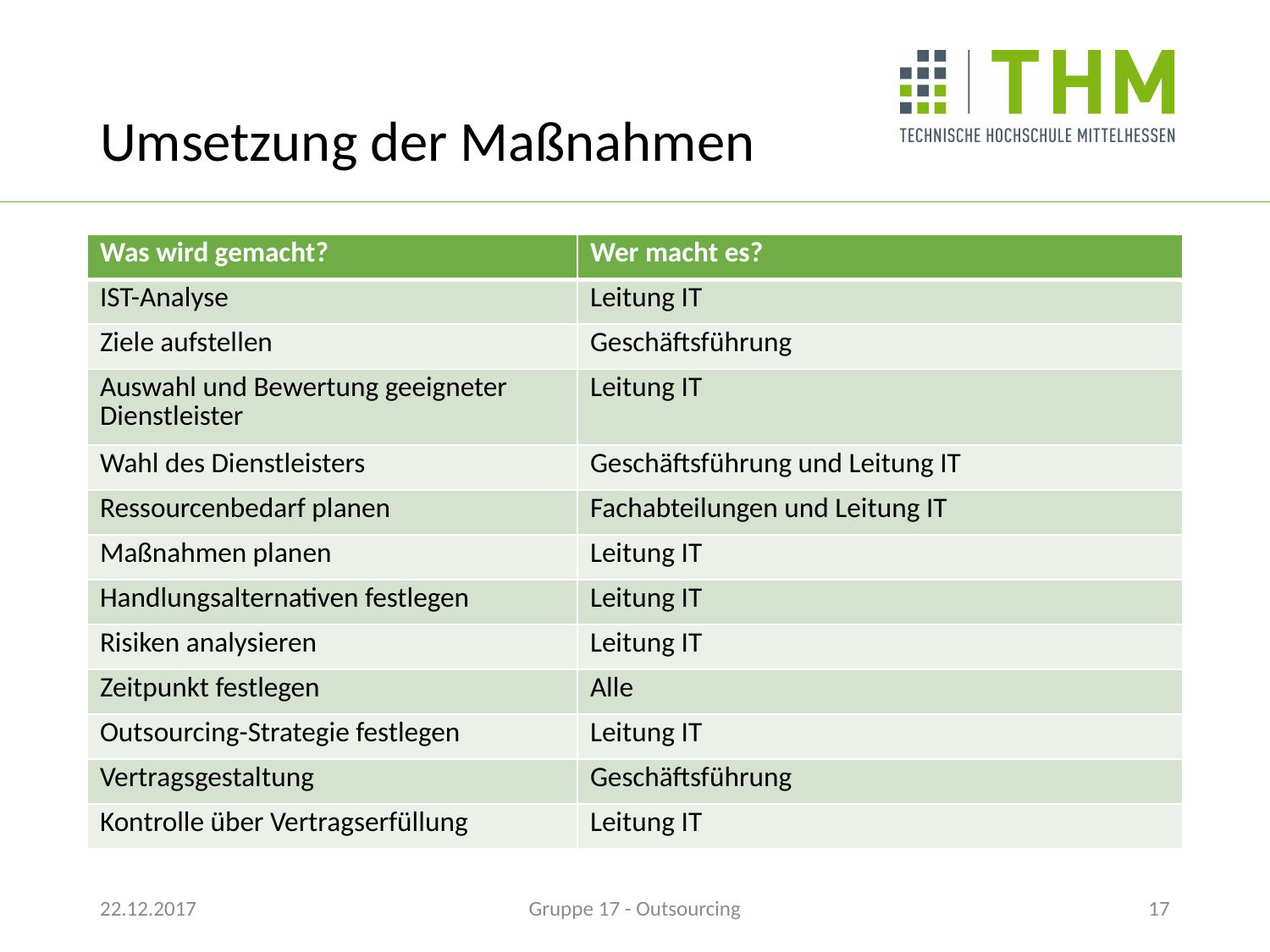

# Umsetzung der Maßnahmen
| Was wird gemacht? | Wer macht es? |
| --- | --- |
| IST-Analyse | Leitung IT |
| Ziele aufstellen | Geschäftsführung |
| Auswahl und Bewertung geeigneter Dienstleister | Leitung IT |
| Wahl des Dienstleisters | Geschäftsführung und Leitung IT |
| Ressourcenbedarf planen | Fachabteilungen und Leitung IT |
| Maßnahmen planen | Leitung IT |
| Handlungsalternativen festlegen | Leitung IT |
| Risiken analysieren | Leitung IT |
| Zeitpunkt festlegen | Alle |
| Outsourcing-Strategie festlegen | Leitung IT |
| Vertragsgestaltung | Geschäftsführung |
| Kontrolle über Vertragserfüllung | Leitung IT |
22.12.2017
Gruppe 17 - Outsourcing
17